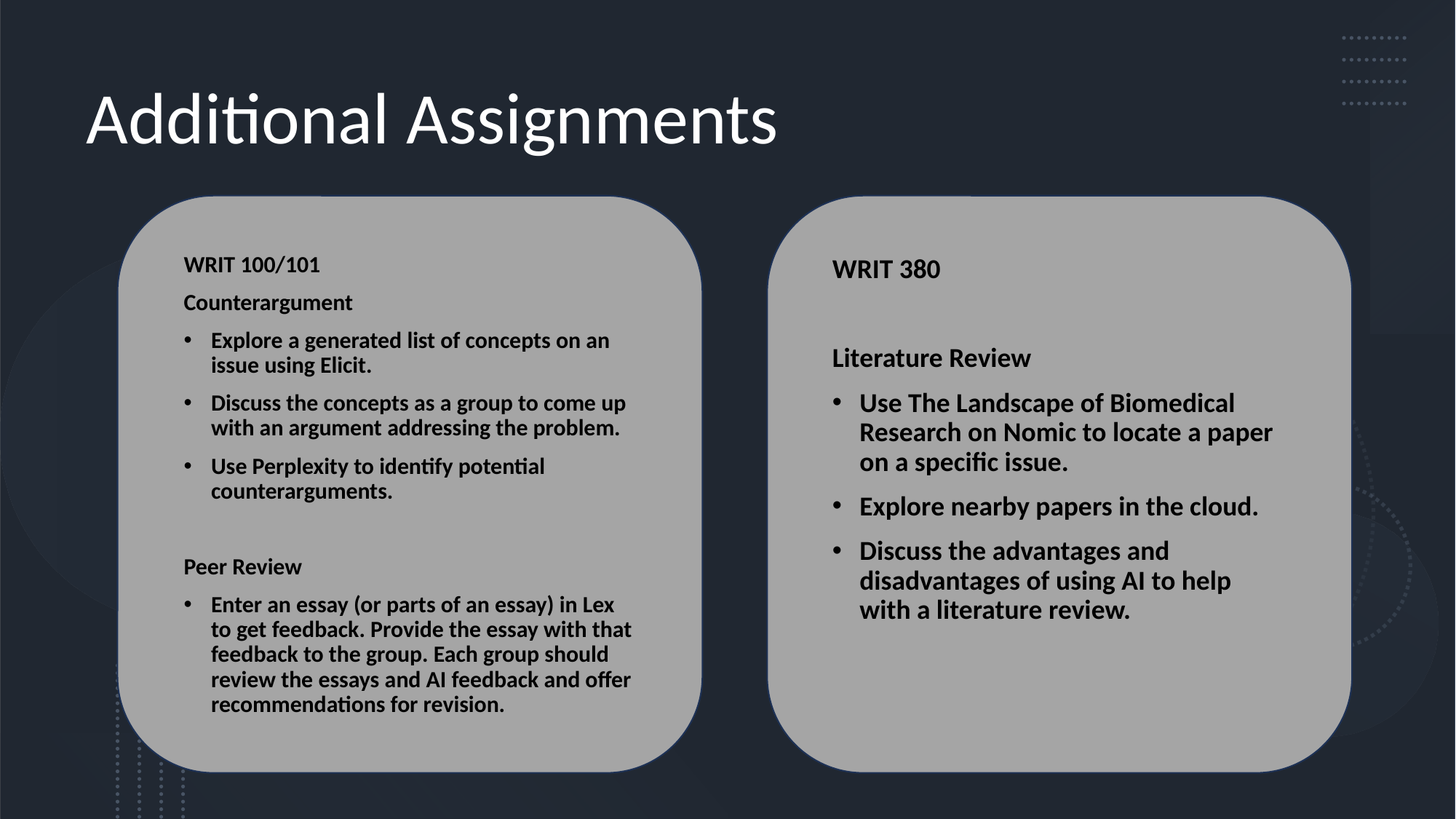

# Additional Assignments

WRIT 100/101
Counterargument
Explore a generated list of concepts on an issue using Elicit.
Discuss the concepts as a group to come up with an argument addressing the problem.
Use Perplexity to identify potential counterarguments.

Peer Review
Enter an essay (or parts of an essay) in Lex to get feedback. Provide the essay with that feedback to the group. Each group should review the essays and AI feedback and offer recommendations for revision.

WRIT 380

Literature Review
Use The Landscape of Biomedical Research on Nomic to locate a paper on a specific issue.
Explore nearby papers in the cloud.
Discuss the advantages and disadvantages of using AI to help with a literature review.